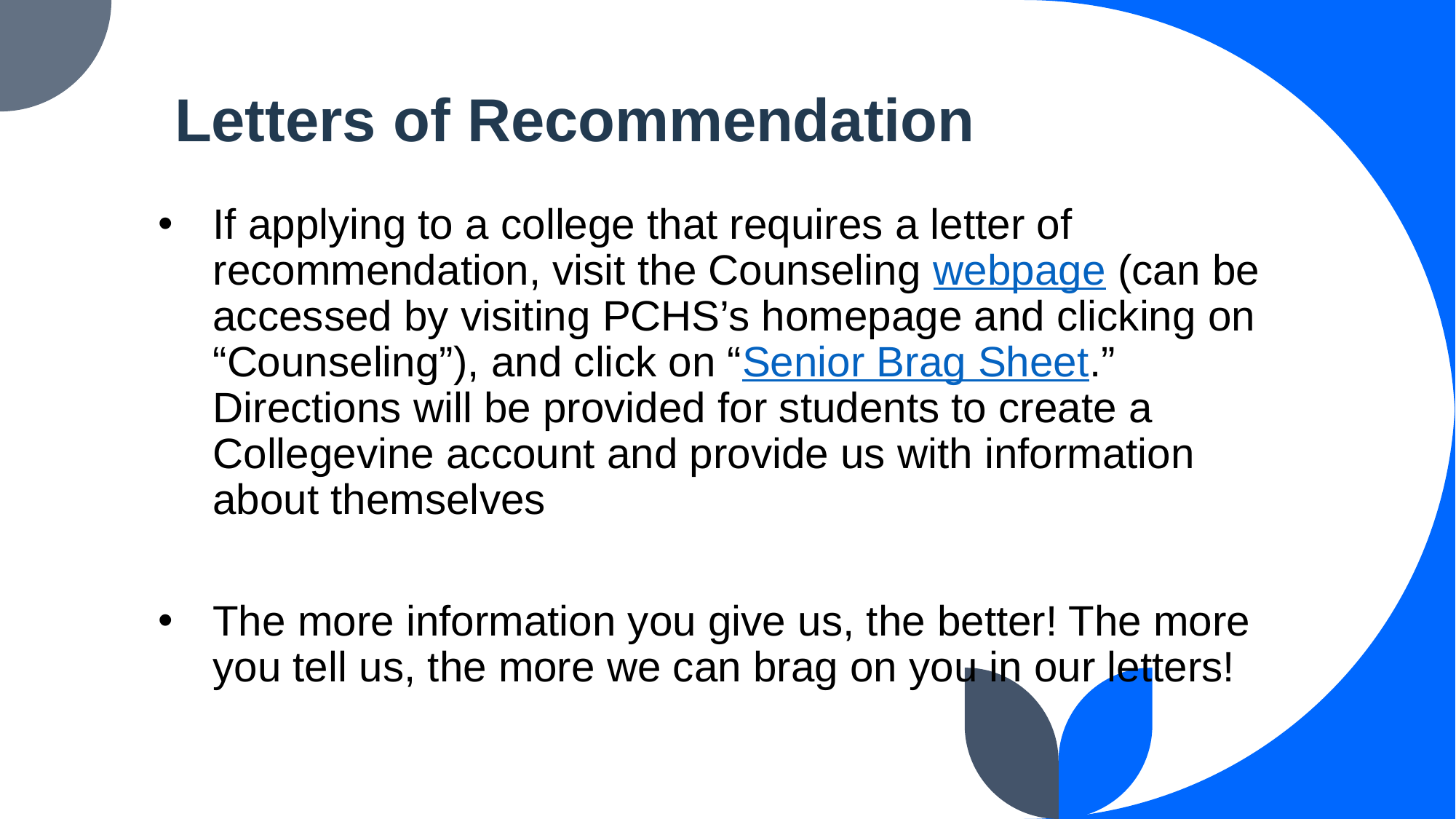

# Letters of Recommendation
If applying to a college that requires a letter of recommendation, visit the Counseling webpage (can be accessed by visiting PCHS’s homepage and clicking on “Counseling”), and click on “Senior Brag Sheet.” Directions will be provided for students to create a Collegevine account and provide us with information about themselves

The more information you give us, the better! The more you tell us, the more we can brag on you in our letters!